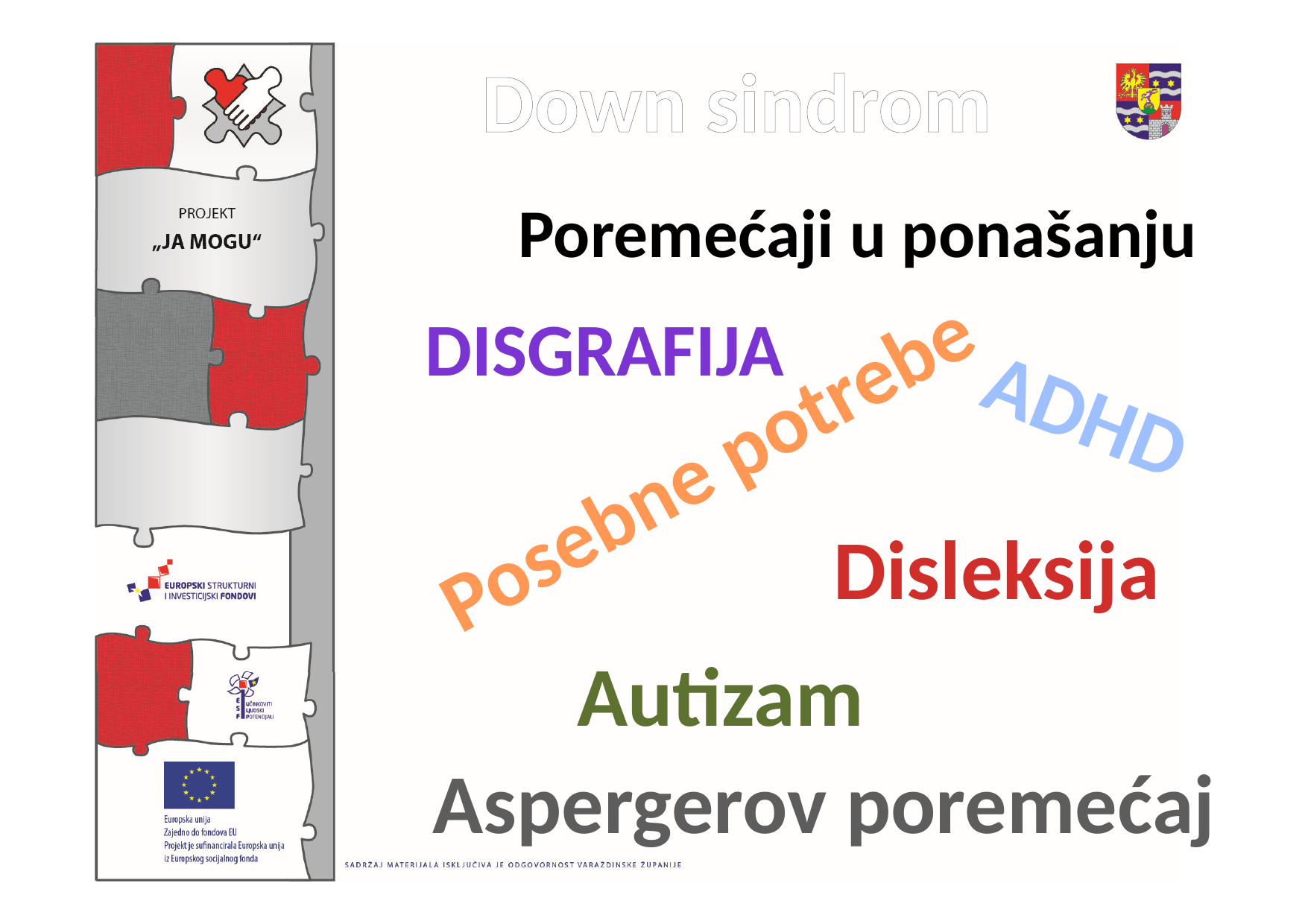

Down sindrom
                   Poremećaji u ponašanju
Disgrafija
ADHD
Posebne potrebe
Disleksija
Autizam
Aspergerov poremećaj